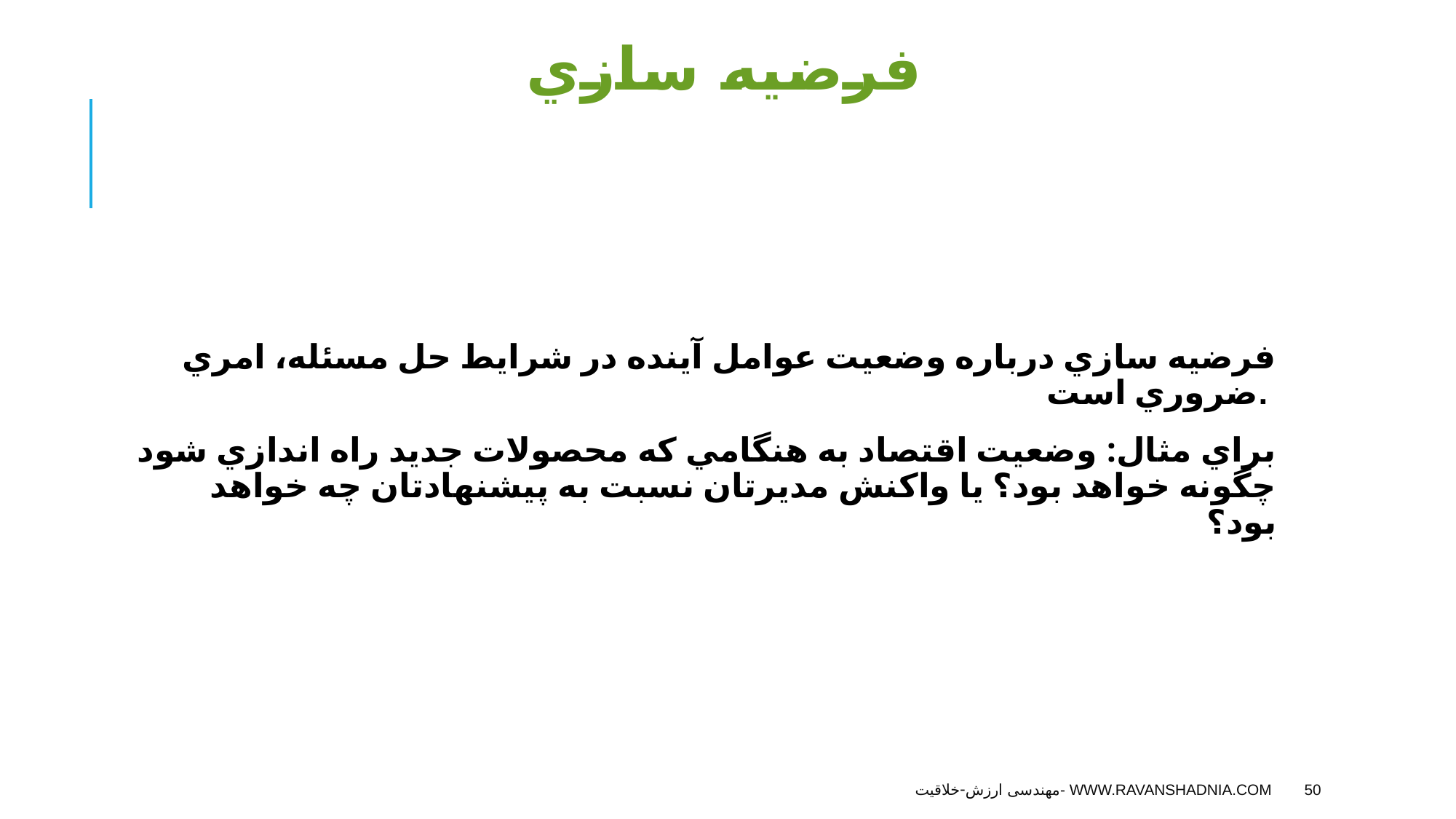

# فرضيه سازي

فرضيه سازي درباره وضعيت عوامل آينده در شرايط حل مسئله، امري ضروري است.
براي مثال: وضعيت اقتصاد به هنگامي كه محصولات جديد راه اندازي شود چگونه خواهد بود؟ يا واكنش مديرتان نسبت به پيشنهادتان چه خواهد بود؟
مهندسی ارزش-خلاقیت- www.ravanshadnia.com
50